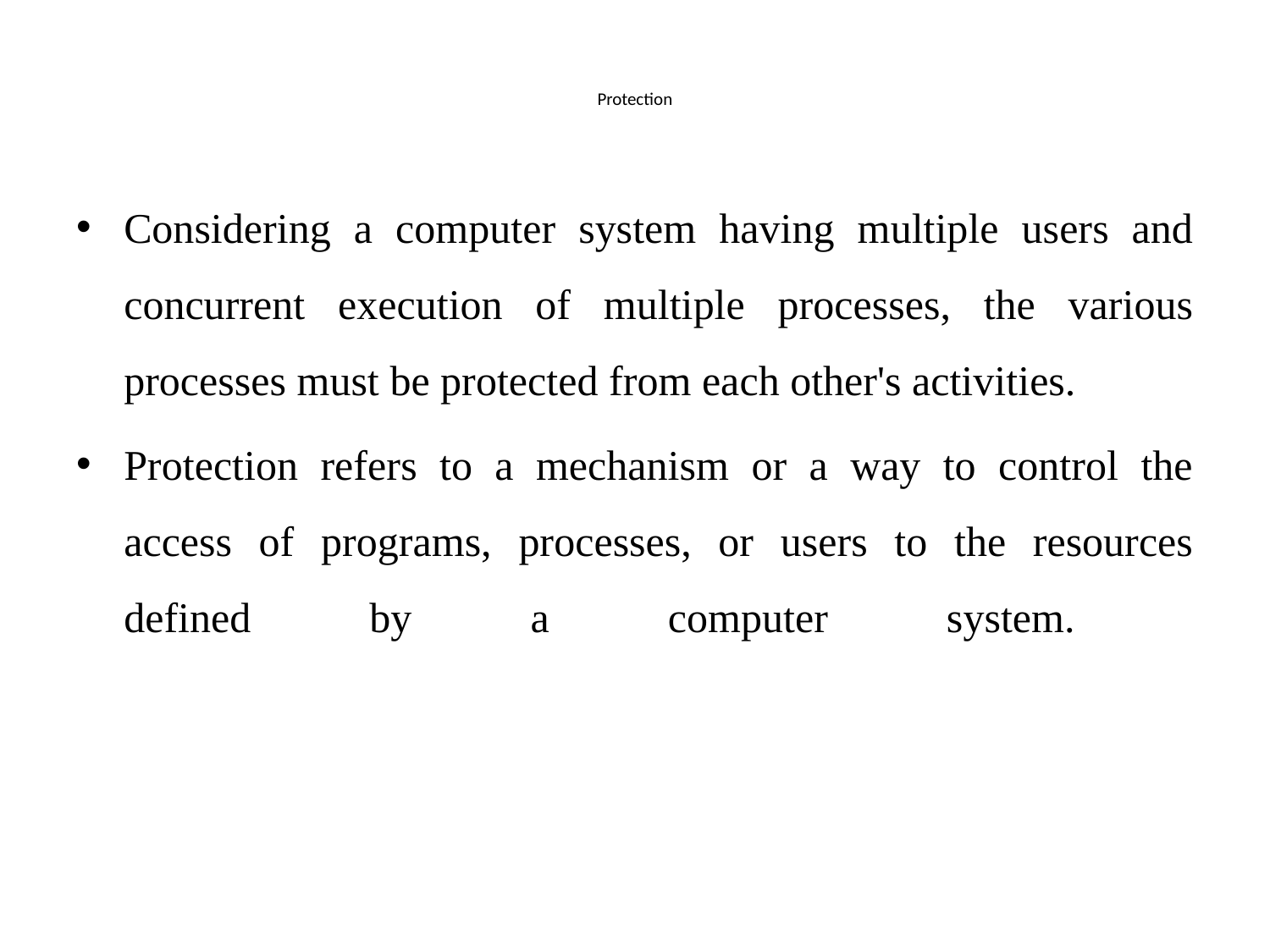

# Protection
Considering a computer system having multiple users and concurrent execution of multiple processes, the various processes must be protected from each other's activities.
Protection refers to a mechanism or a way to control the access of programs, processes, or users to the resources defined by a computer system.